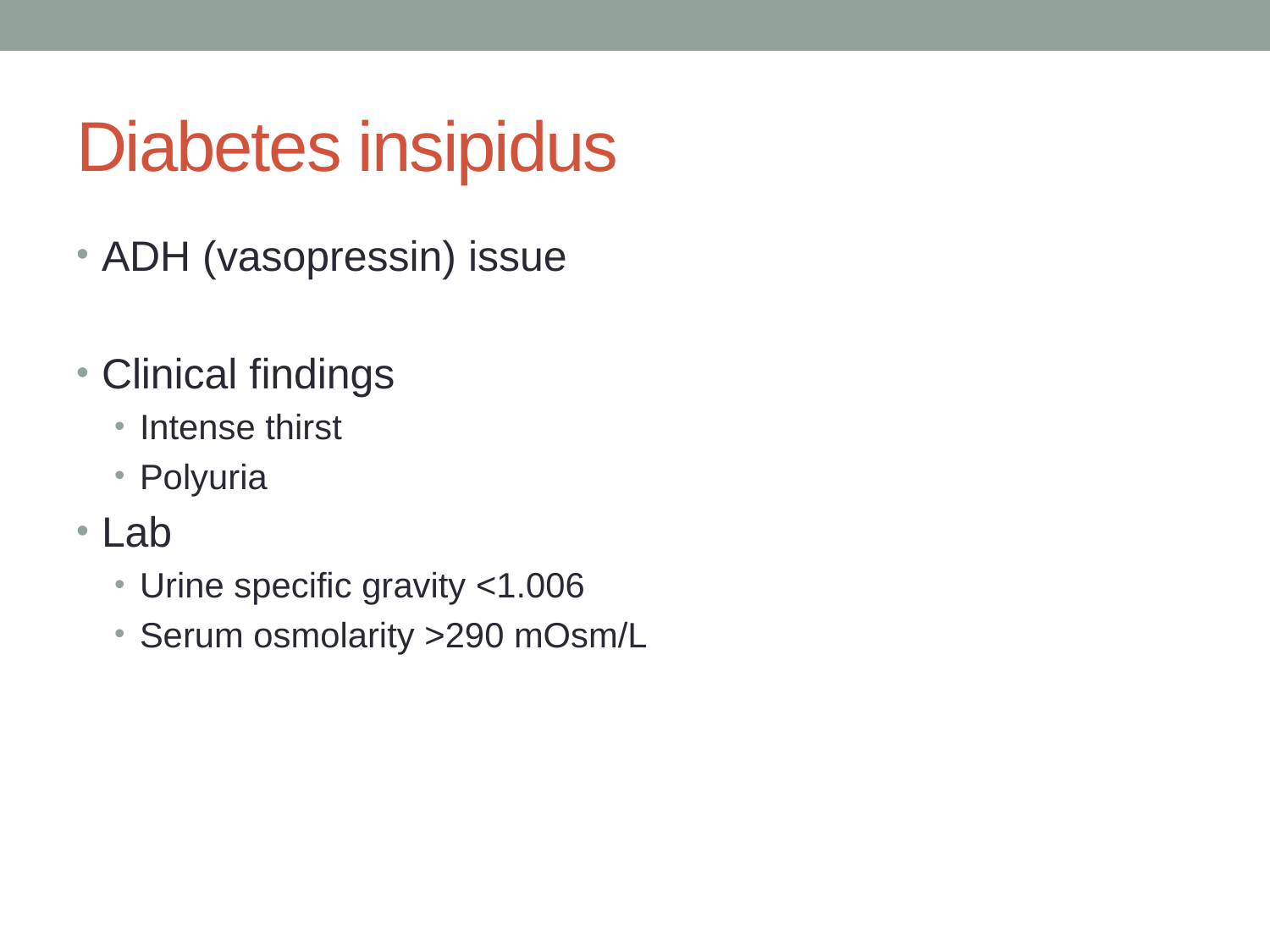

# Diabetes insipidus
ADH (vasopressin) issue

Clinical findings
Intense thirst
Polyuria
Lab
Urine specific gravity <1.006
Serum osmolarity >290 mOsm/L